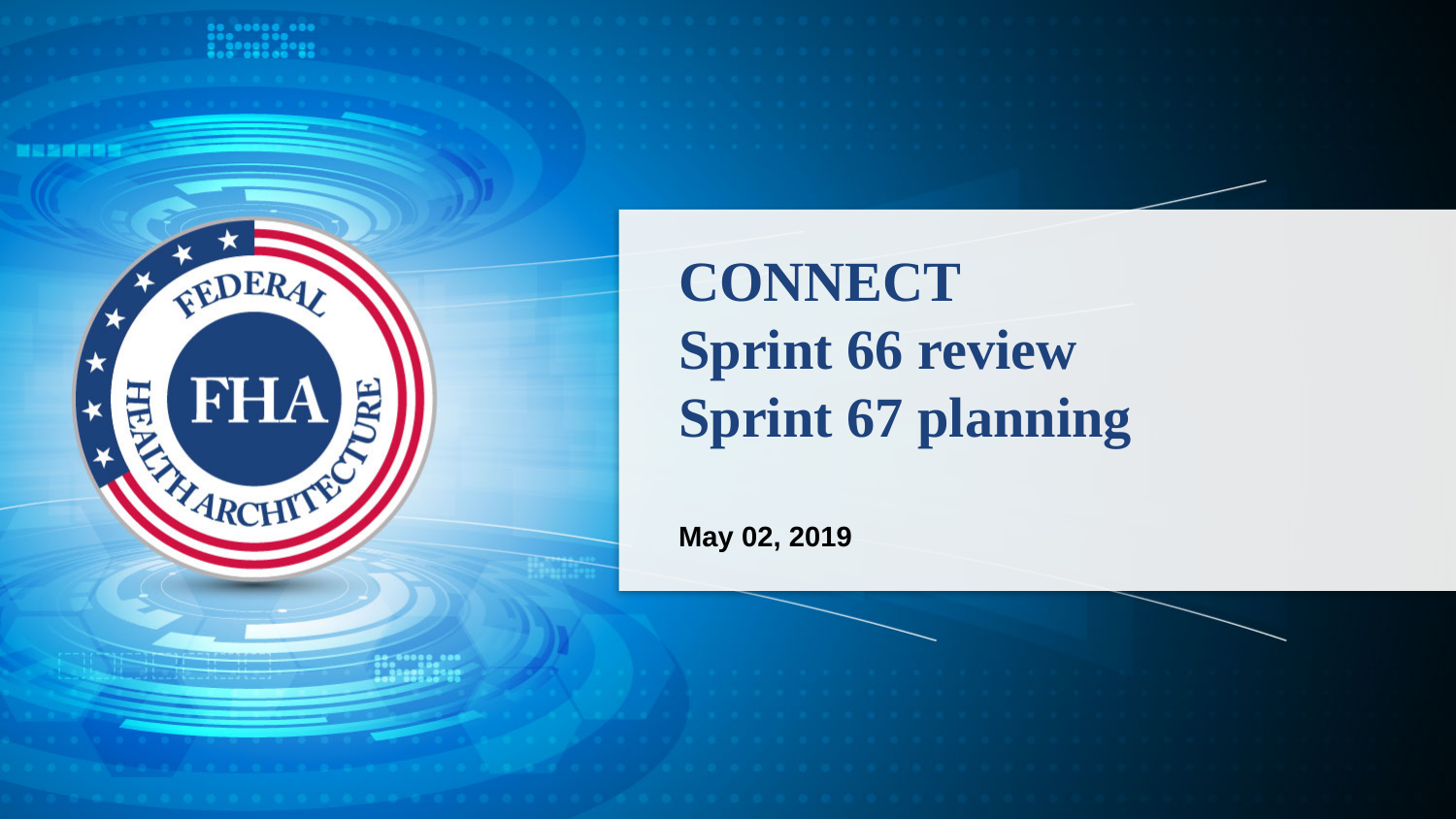

# CONNECT Sprint 66 review Sprint 67 planning
May 02, 2019